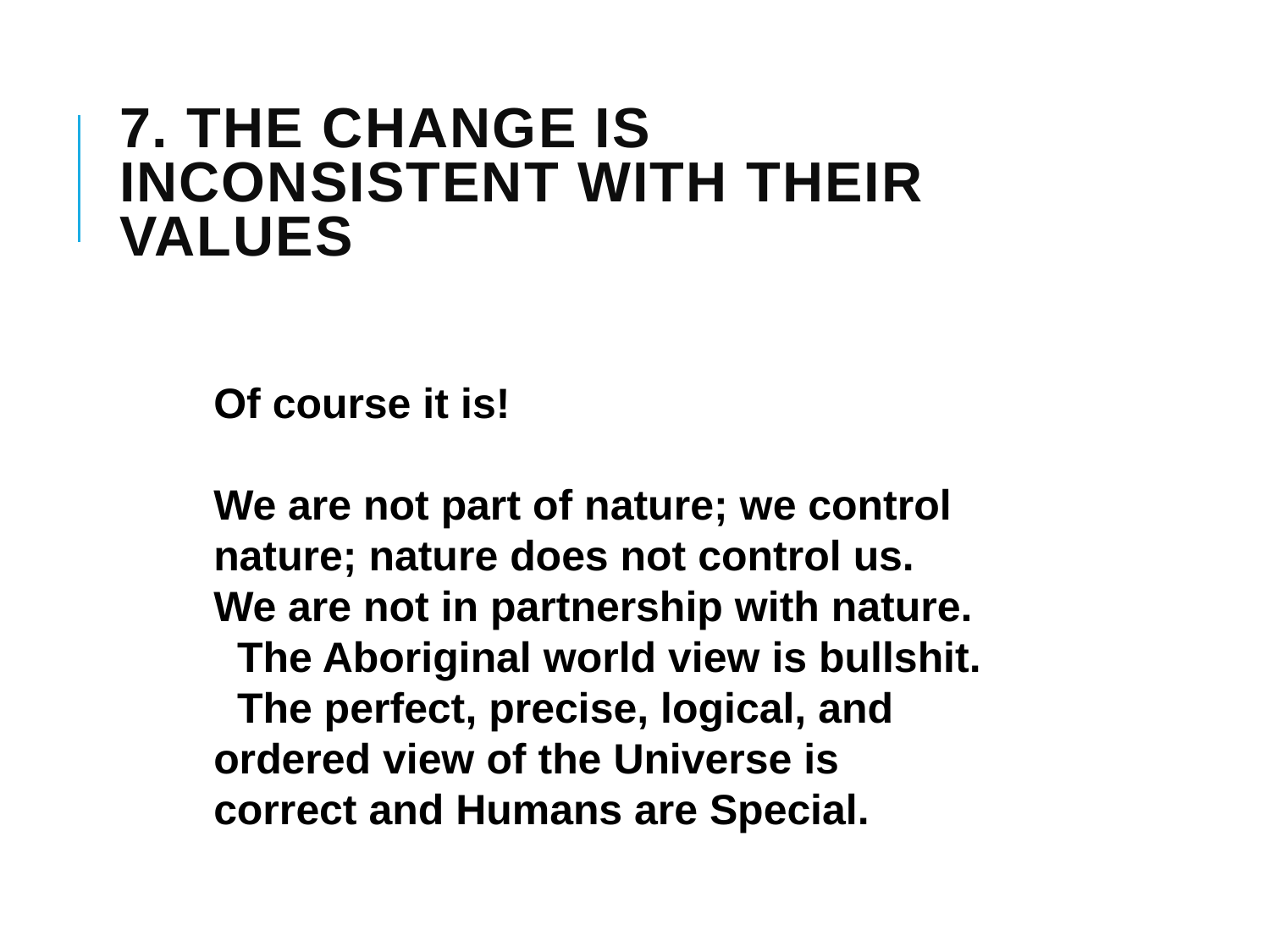

# 7. The change is inconsistent with their values

Of course it is!

We are not part of nature; we control nature; nature does not control us.  We are not in partnership with nature.   The Aboriginal world view is bullshit.   The perfect, precise, logical, and ordered view of the Universe is correct and Humans are Special.